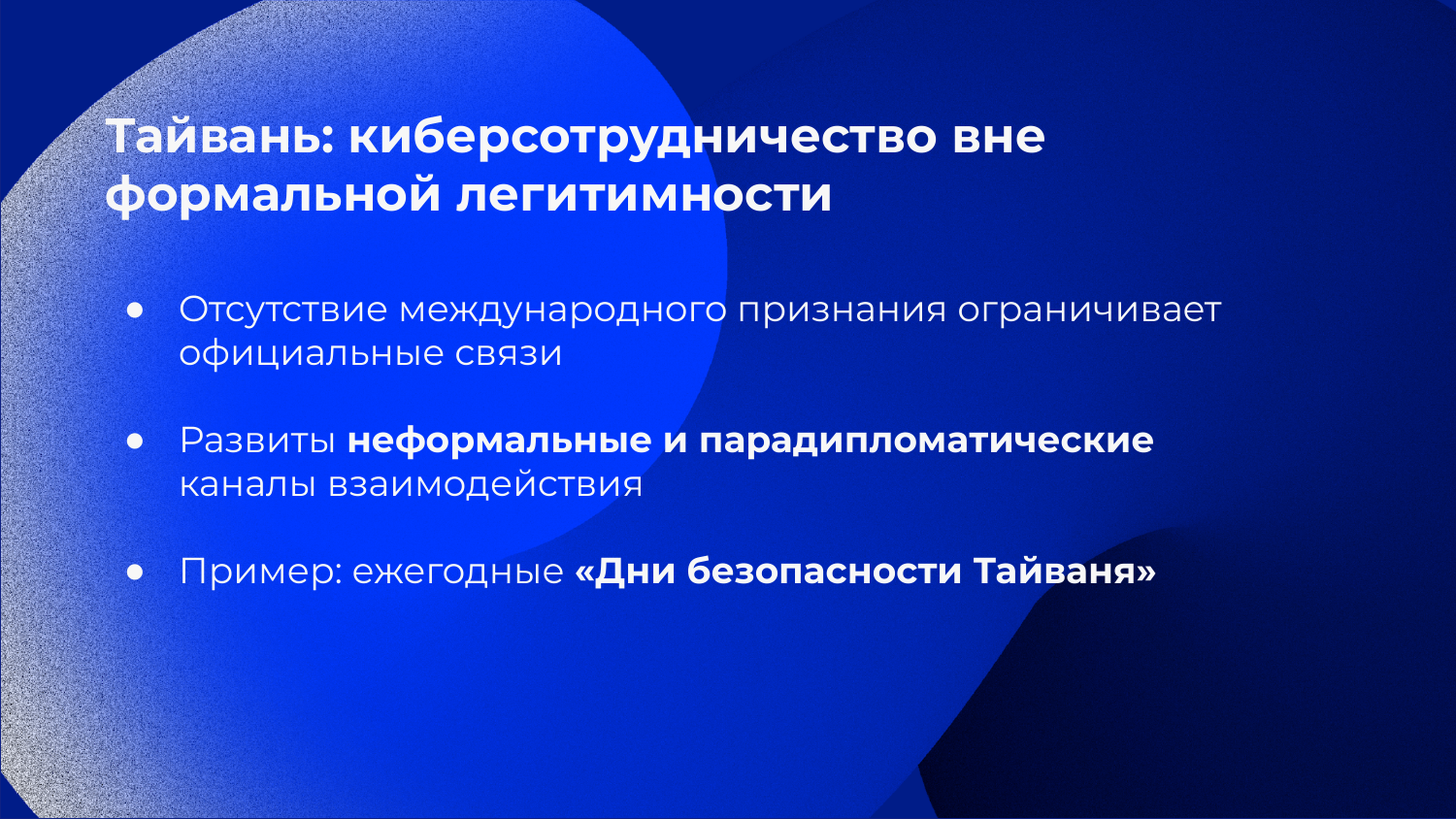

Тайвань: киберсотрудничество вне формальной легитимности
Отсутствие международного признания ограничивает официальные связи
Развиты неформальные и парадипломатические каналы взаимодействия
Пример: ежегодные «Дни безопасности Тайваня»